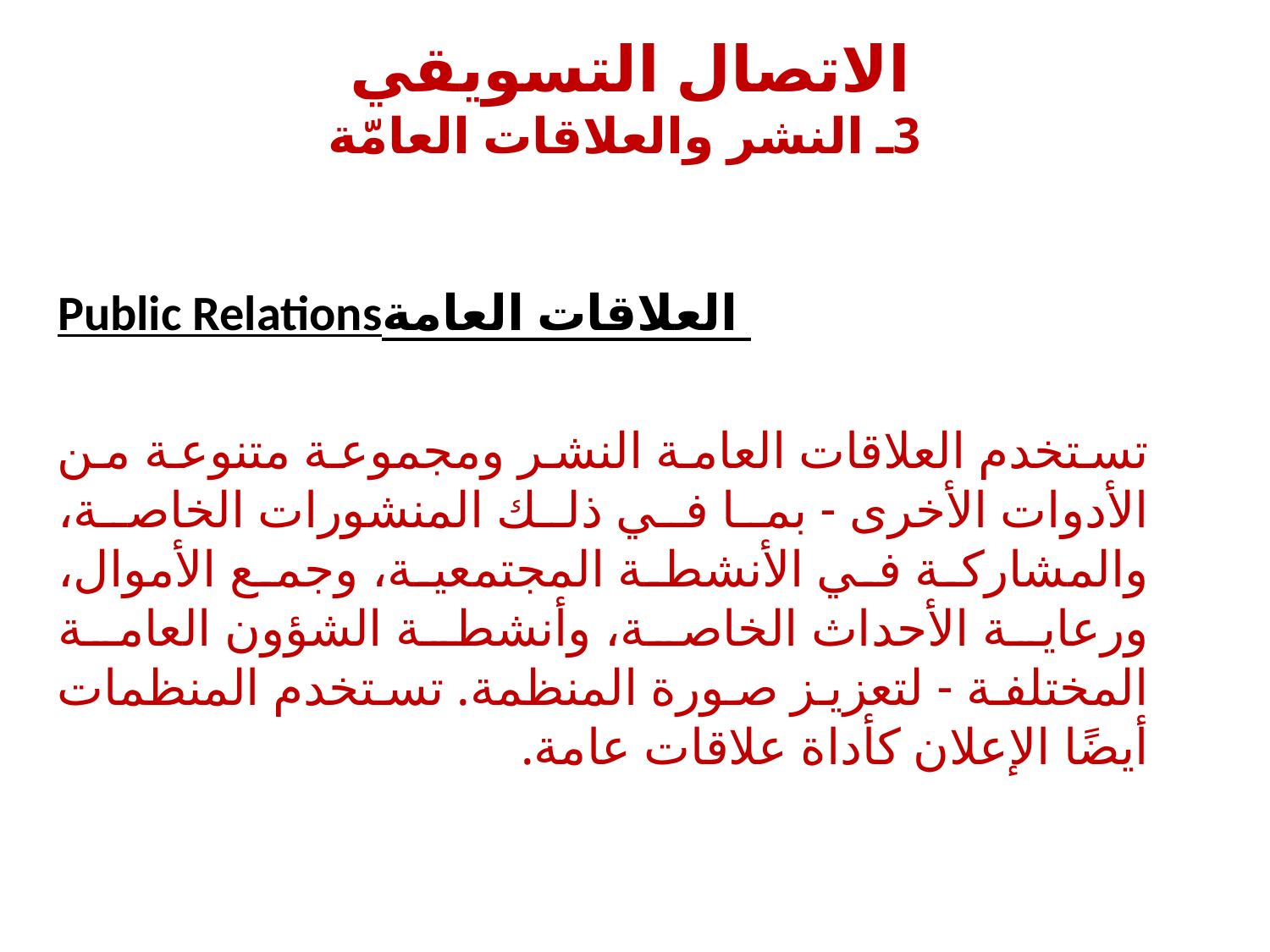

# الاتصال التسويقي 3ـ النشر والعلاقات العامّة

Public Relationsالعلاقات العامة

تستخدم العلاقات العامة النشر ومجموعة متنوعة من الأدوات الأخرى - بما في ذلك المنشورات الخاصة، والمشاركة في الأنشطة المجتمعية، وجمع الأموال، ورعاية الأحداث الخاصة، وأنشطة الشؤون العامة المختلفة - لتعزيز صورة المنظمة. تستخدم المنظمات أيضًا الإعلان كأداة علاقات عامة.